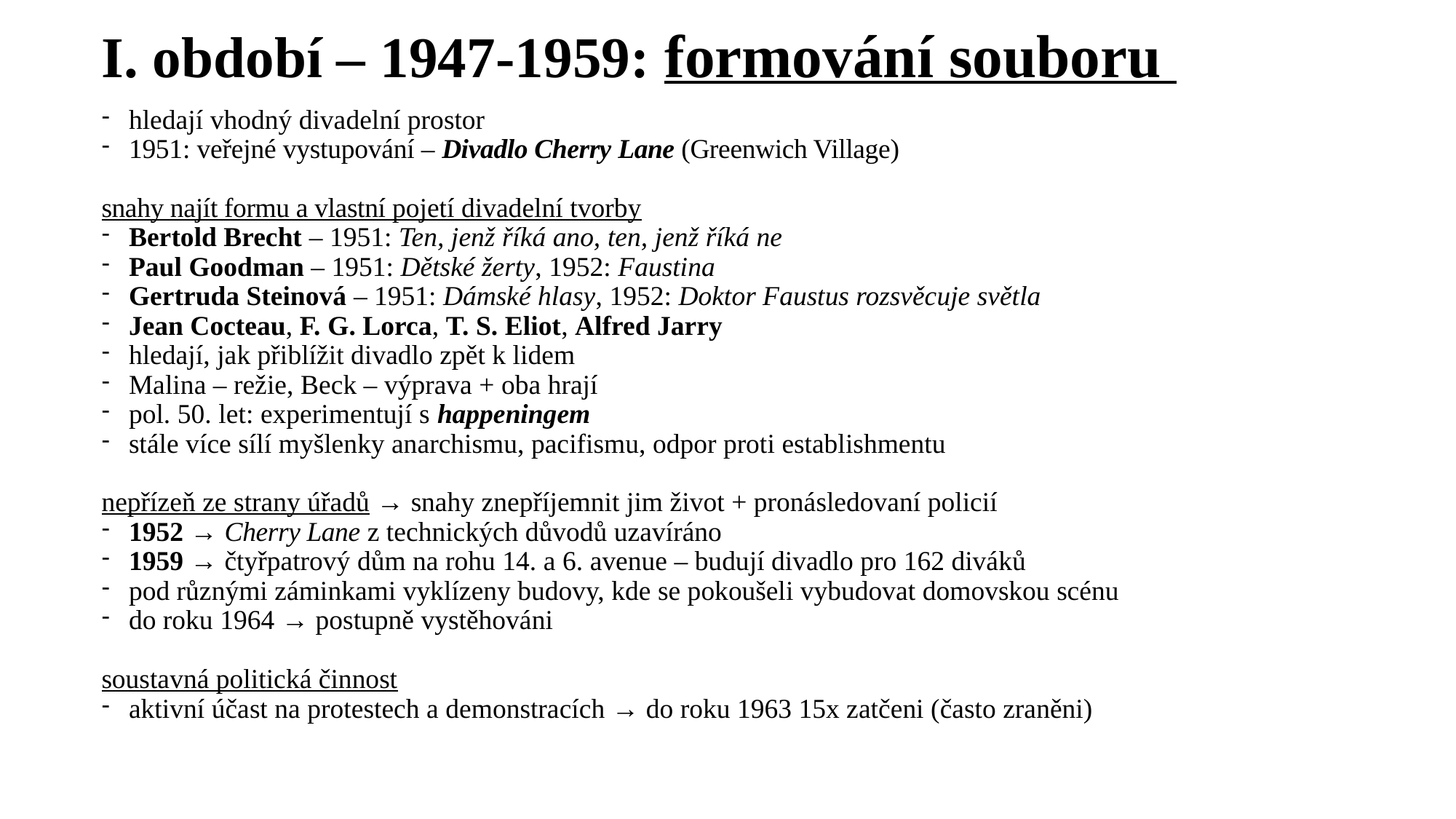

# I. období – 1947-1959: formování souboru
hledají vhodný divadelní prostor
1951: veřejné vystupování – Divadlo Cherry Lane (Greenwich Village)

snahy najít formu a vlastní pojetí divadelní tvorby
Bertold Brecht – 1951: Ten, jenž říká ano, ten, jenž říká ne
Paul Goodman – 1951: Dětské žerty, 1952: Faustina
Gertruda Steinová – 1951: Dámské hlasy, 1952: Doktor Faustus rozsvěcuje světla
Jean Cocteau, F. G. Lorca, T. S. Eliot, Alfred Jarry
hledají, jak přiblížit divadlo zpět k lidem
Malina – režie, Beck – výprava + oba hrají
pol. 50. let: experimentují s happeningem
stále více sílí myšlenky anarchismu, pacifismu, odpor proti establishmentu

nepřízeň ze strany úřadů → snahy znepříjemnit jim život + pronásledovaní policií
1952 → Cherry Lane z technických důvodů uzavíráno
1959 → čtyřpatrový dům na rohu 14. a 6. avenue – budují divadlo pro 162 diváků
pod různými záminkami vyklízeny budovy, kde se pokoušeli vybudovat domovskou scénu
do roku 1964 → postupně vystěhováni

soustavná politická činnost
aktivní účast na protestech a demonstracích → do roku 1963 15x zatčeni (často zraněni)